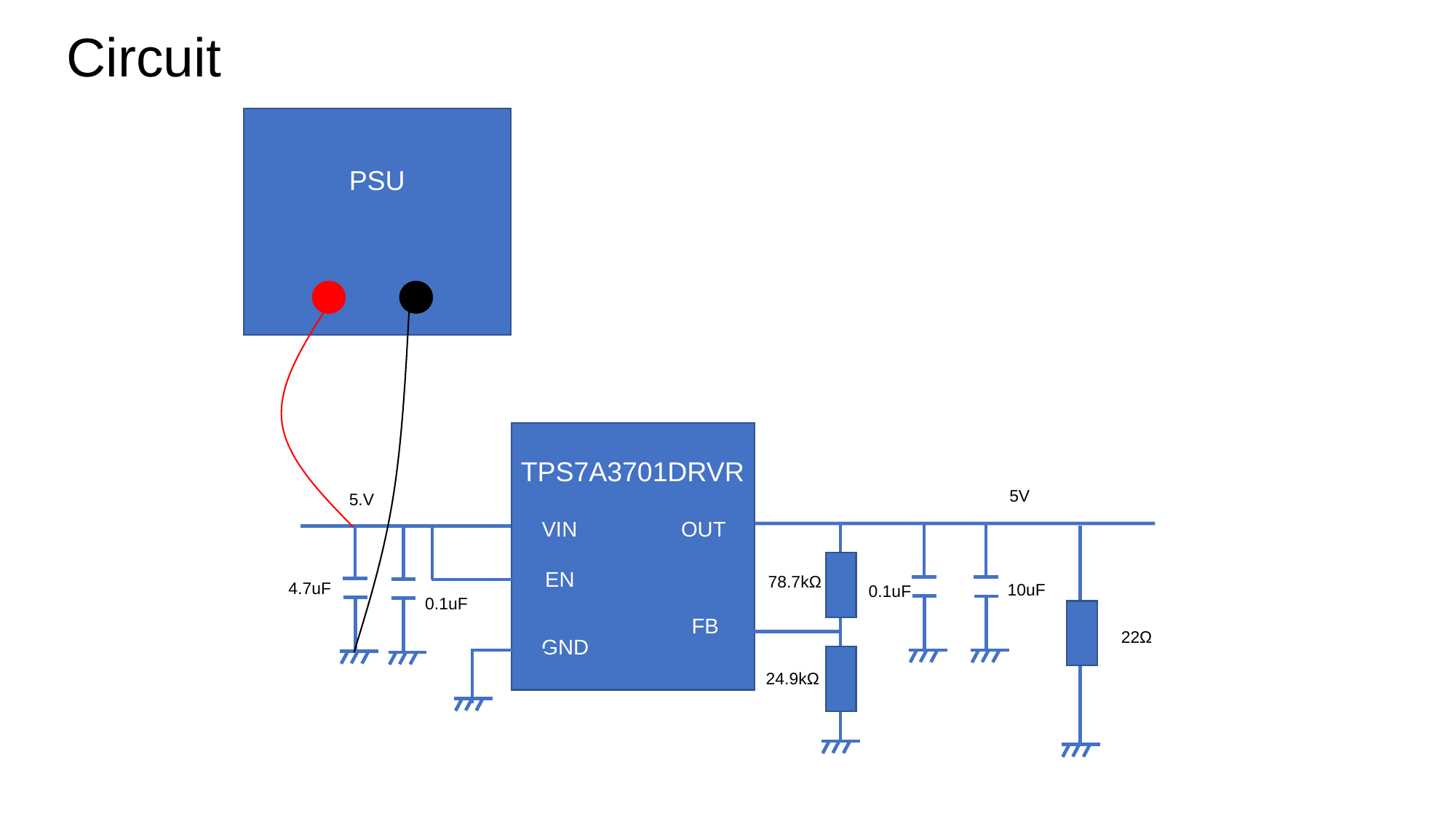

Circuit

PSU

TPS7A3701DRVR
5V
5.V
VIN
OUT

EN
78.7kΩ
4.7uF
10uF
0.1uF
0.1uF

FB
22Ω
GND

24.9kΩ